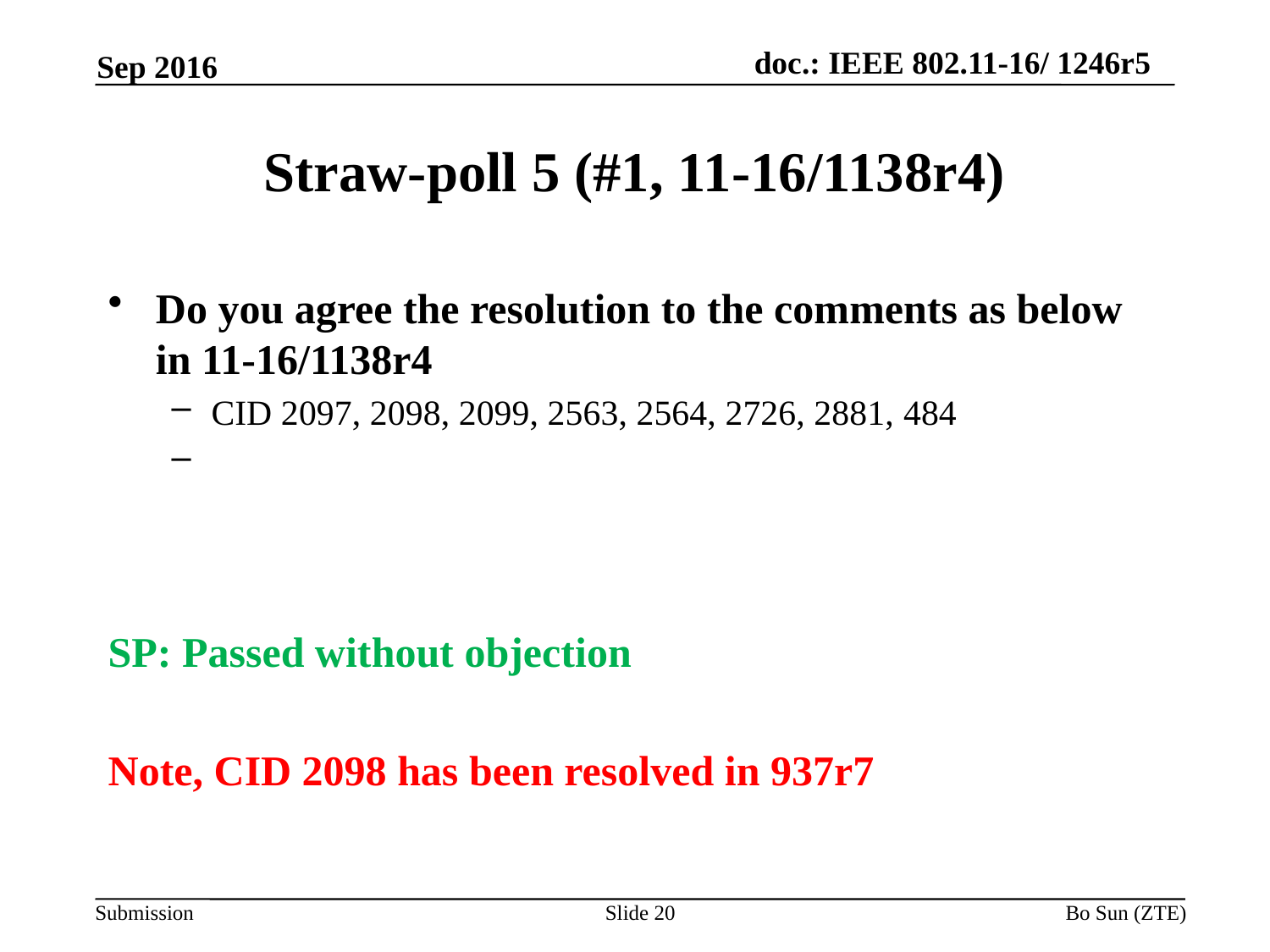

Sep 2016
# Straw-poll 5 (#1, 11-16/1138r4)
Do you agree the resolution to the comments as below in 11-16/1138r4
CID 2097, 2098, 2099, 2563, 2564, 2726, 2881, 484

SP: Passed without objection

Note, CID 2098 has been resolved in 937r7
Slide 20
Bo Sun (ZTE)